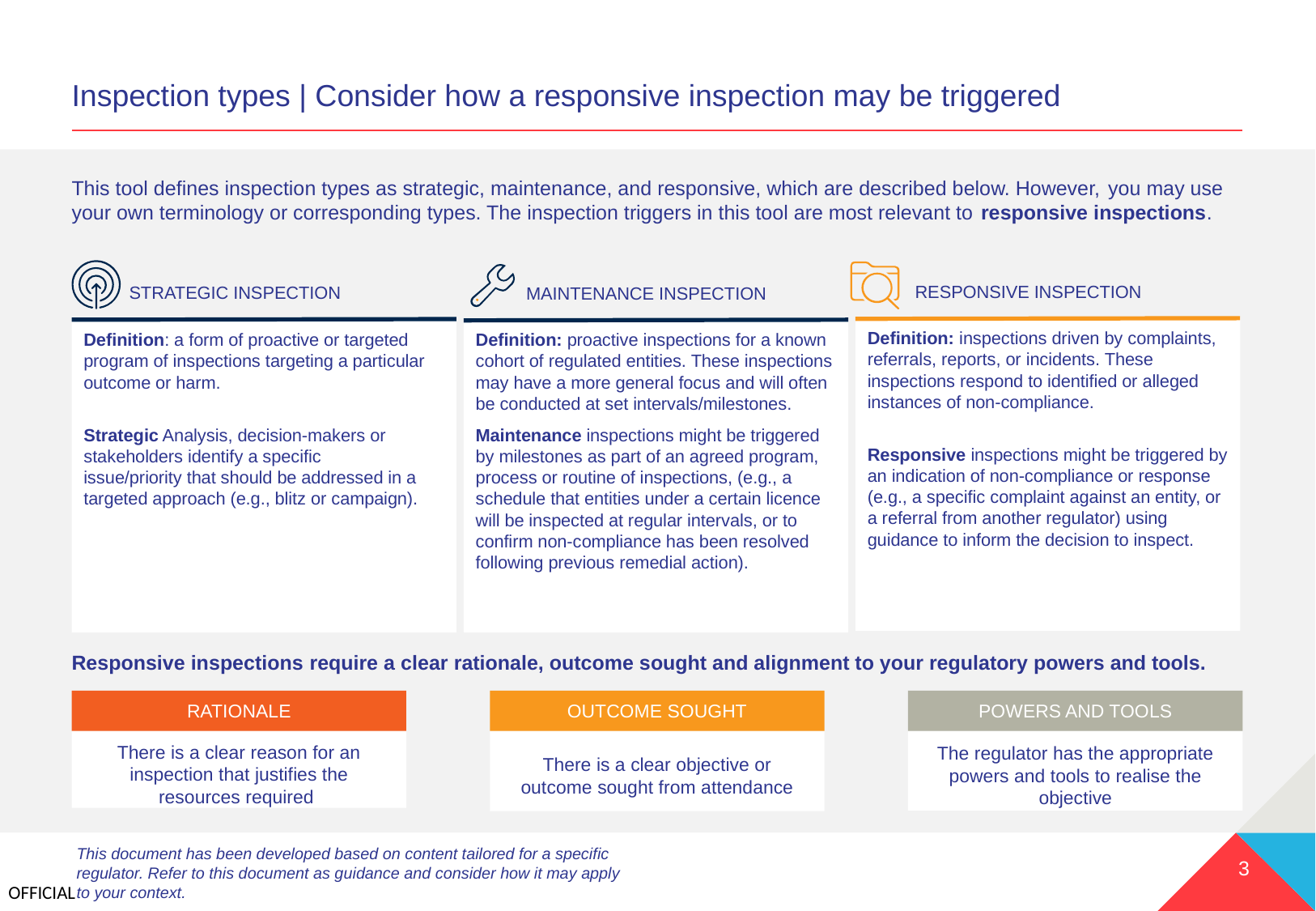

# Inspection types | Consider how a responsive inspection may be triggered
This tool defines inspection types as strategic, maintenance, and responsive, which are described below. However, you may use your own terminology or corresponding types. The inspection triggers in this tool are most relevant to responsive inspections.
MAINTENANCE INSPECTION
STRATEGIC INSPECTION

RESPONSIVE INSPECTION

Definition: inspections driven by complaints, referrals, reports, or incidents. These inspections respond to identified or alleged instances of non-compliance.
Responsive inspections might be triggered by an indication of non-compliance or response (e.g., a specific complaint against an entity, or a referral from another regulator) using guidance to inform the decision to inspect.
Definition: a form of proactive or targeted program of inspections targeting a particular outcome or harm.
Strategic Analysis, decision-makers or stakeholders identify a specific issue/priority that should be addressed in a targeted approach (e.g., blitz or campaign).
Definition: proactive inspections for a known cohort of regulated entities. These inspections may have a more general focus and will often be conducted at set intervals/milestones.
Maintenance inspections might be triggered by milestones as part of an agreed program, process or routine of inspections, (e.g., a schedule that entities under a certain licence will be inspected at regular intervals, or to confirm non-compliance has been resolved following previous remedial action).

Responsive inspections require a clear rationale, outcome sought and alignment to your regulatory powers and tools.
RATIONALE
OUTCOME SOUGHT
POWERS AND TOOLS
There is a clear objective or outcome sought from attendance
There is a clear reason for an inspection that justifies the resources required
The regulator has the appropriate powers and tools to realise the objective